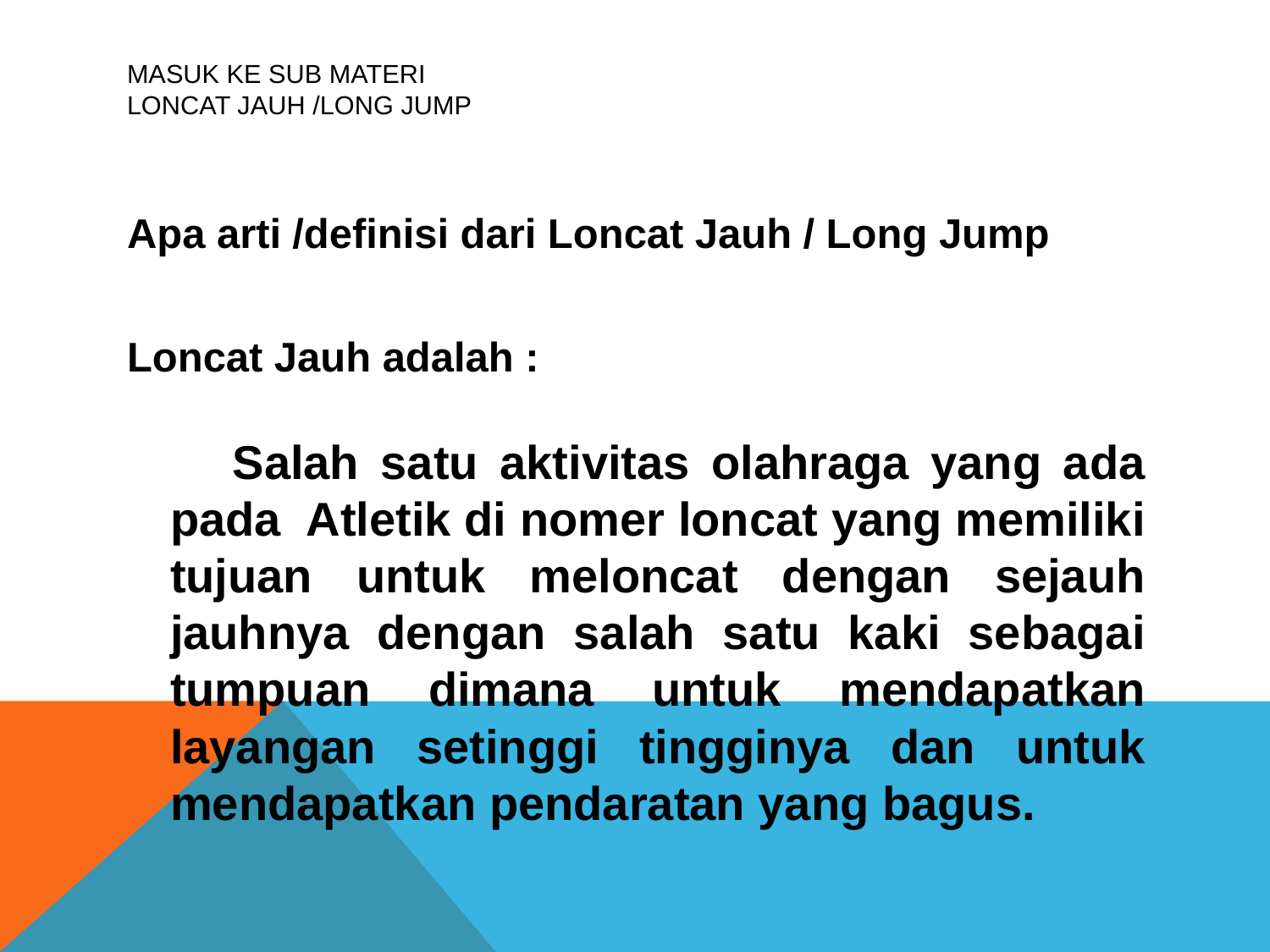

# MASUK KE SUB MATERI LONCAT JAUH /LONG JUMP
Apa arti /definisi dari Loncat Jauh / Long Jump

Loncat Jauh adalah :

       Salah satu aktivitas olahraga yang ada pada  Atletik di nomer loncat yang memiliki tujuan untuk meloncat dengan sejauh jauhnya dengan salah satu kaki sebagai tumpuan dimana untuk mendapatkan layangan setinggi tingginya dan untuk mendapatkan pendaratan yang bagus.